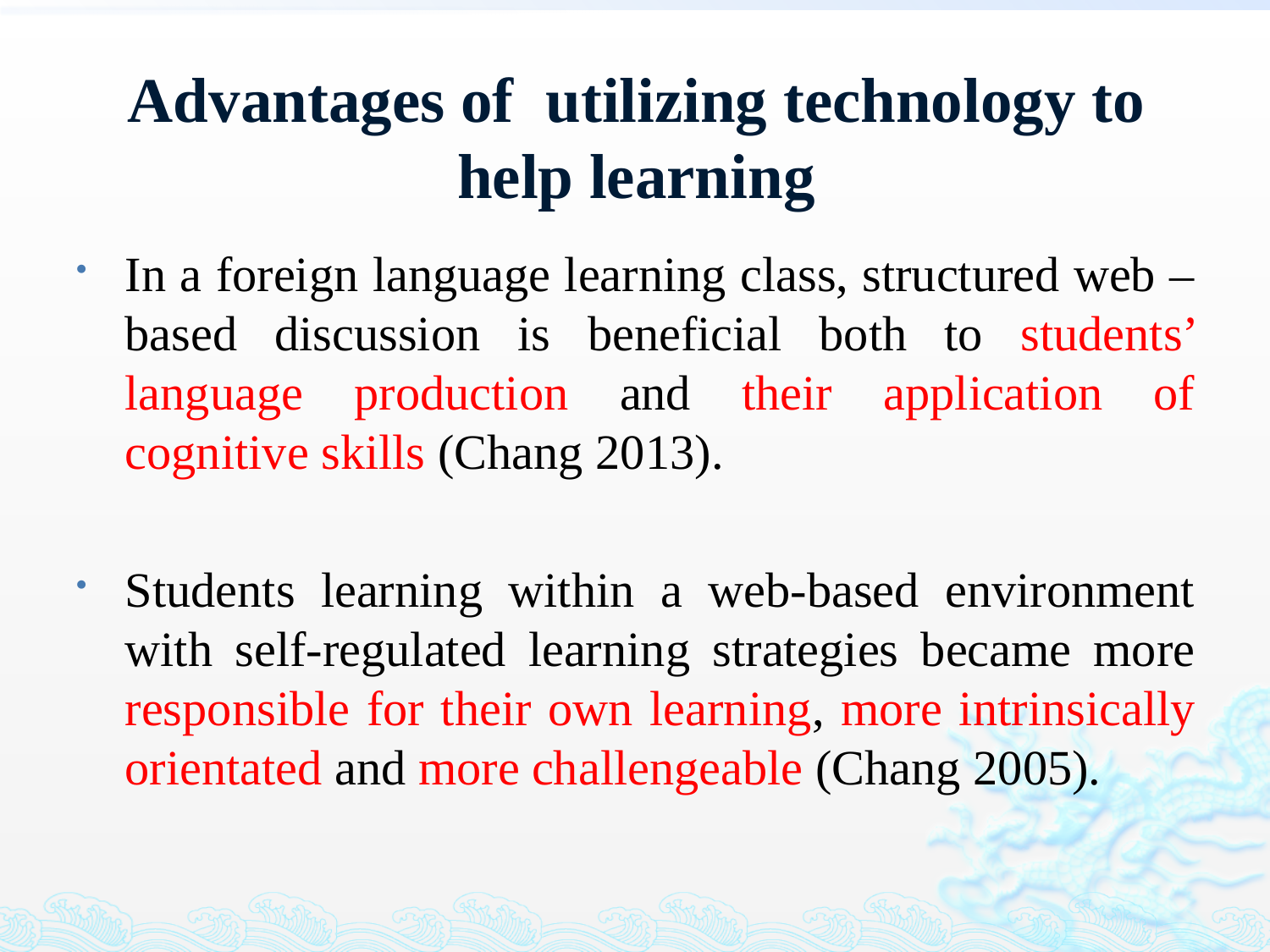

# Advantages of  utilizing technology to help learning
In a foreign language learning class, structured web –based discussion is beneficial both to students’ language production and their application of cognitive skills (Chang 2013).

Students learning within a web-based environment with self-regulated learning strategies became more responsible for their own learning, more intrinsically orientated and more challengeable (Chang 2005).